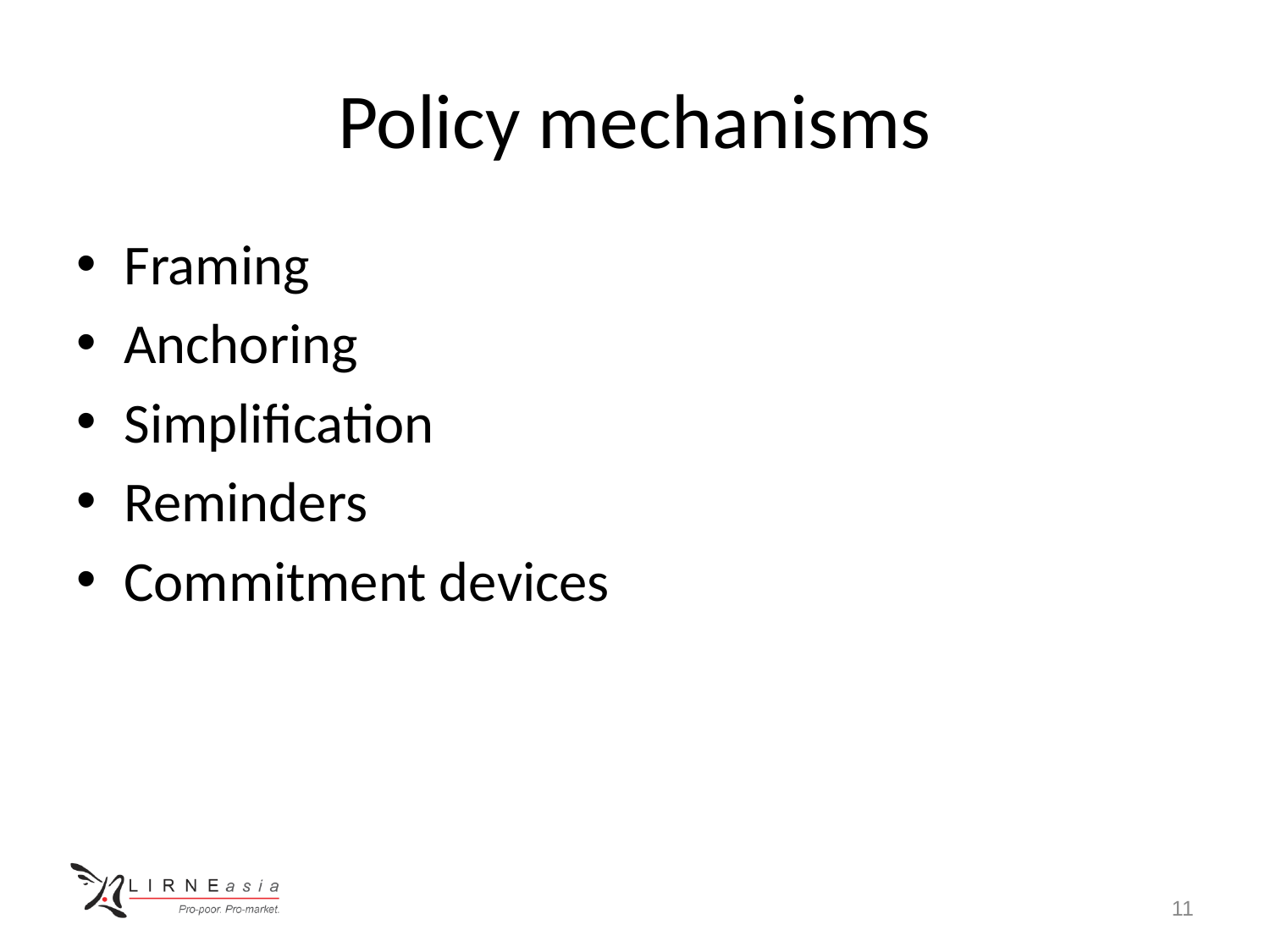

# Policy mechanisms
Framing
Anchoring
Simplification
Reminders
Commitment devices
11